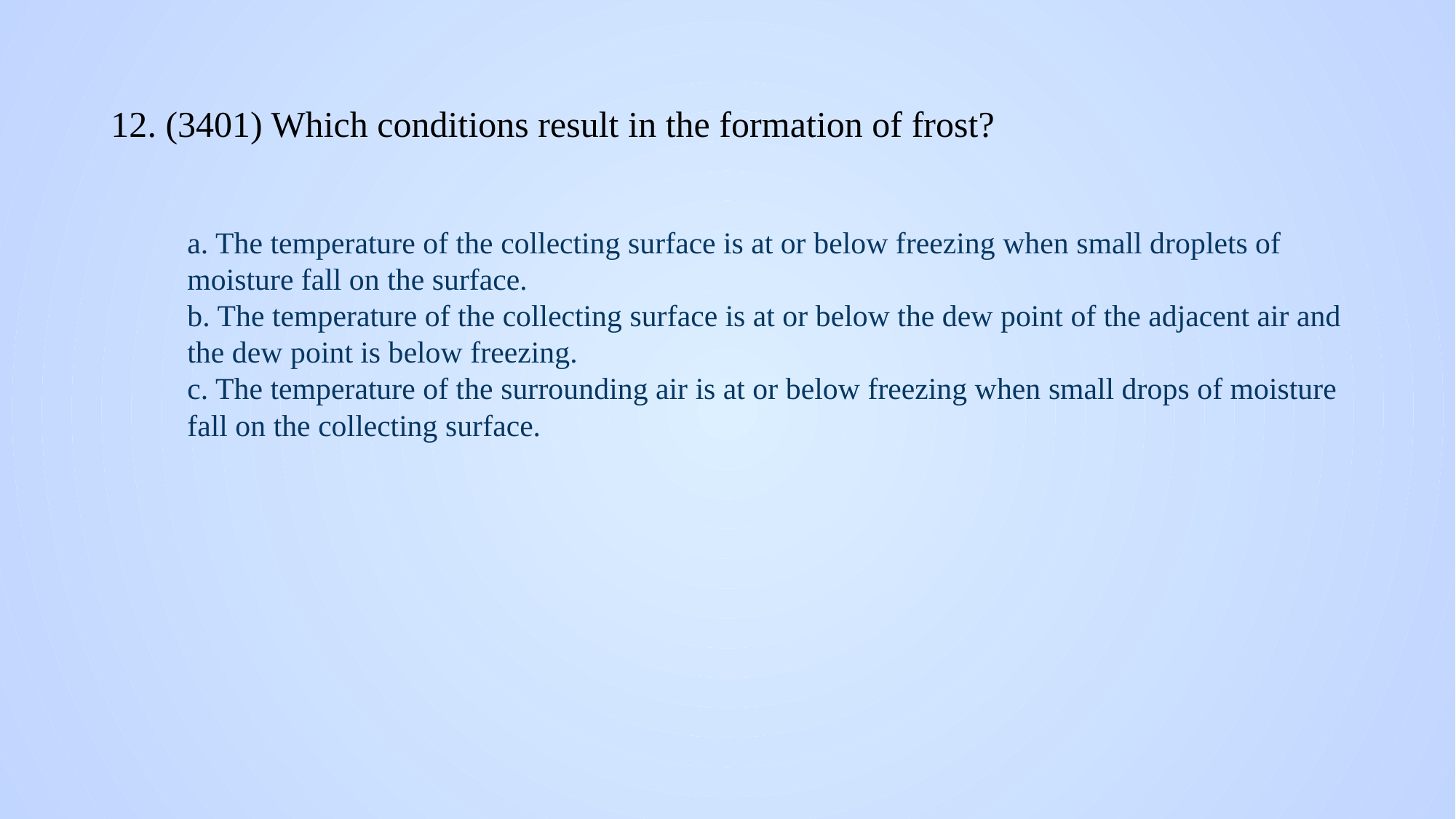

# 12. (3401) Which conditions result in the formation of frost?
a. The temperature of the collecting surface is at or below freezing when small droplets of moisture fall on the surface.
b. The temperature of the collecting surface is at or below the dew point of the adjacent air and the dew point is below freezing.
c. The temperature of the surrounding air is at or below freezing when small drops of moisture fall on the collecting surface.